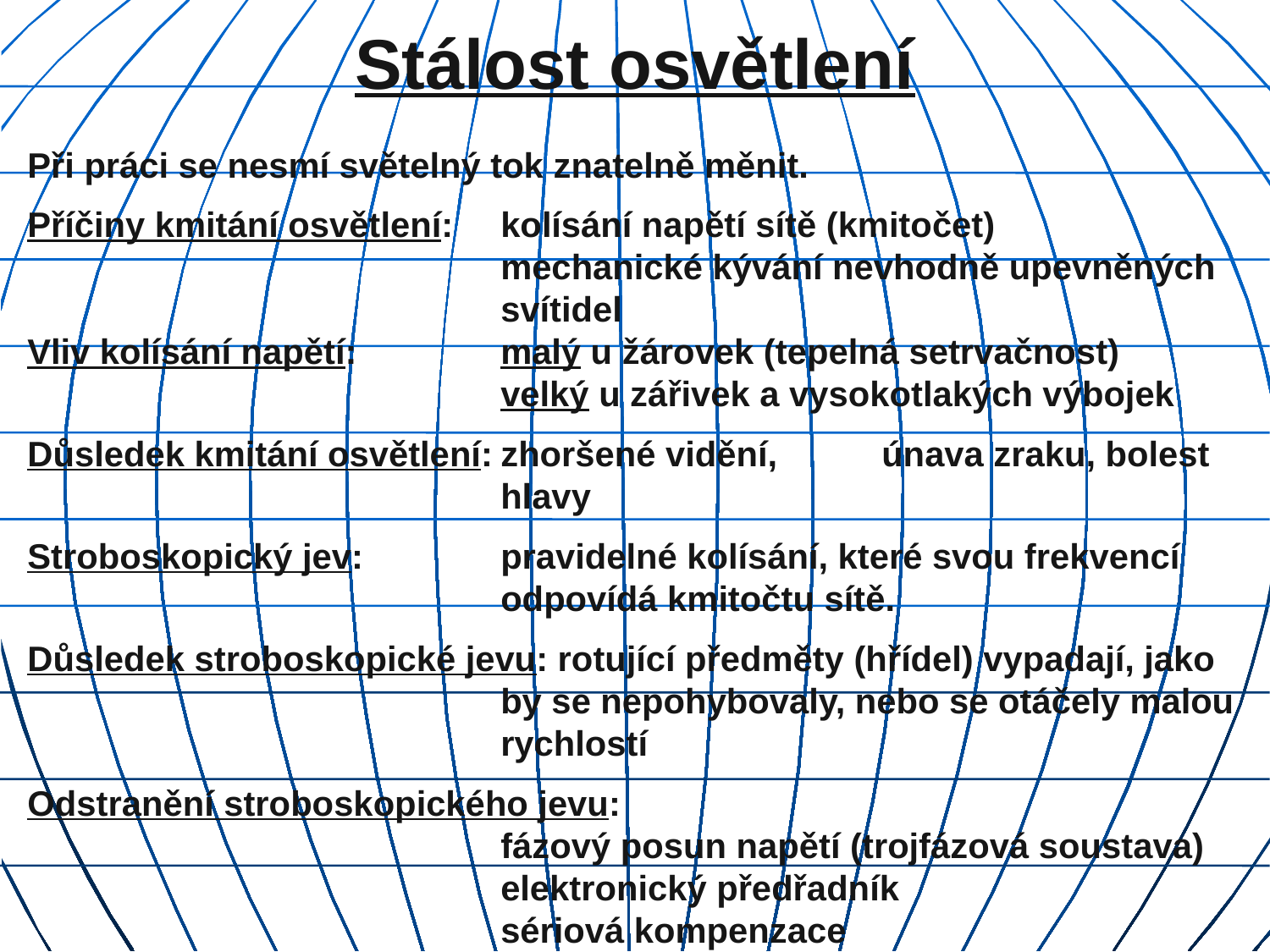

# Stálost osvětlení
Při práci se nesmí světelný tok znatelně měnit.
Příčiny kmitání osvětlení:	kolísání napětí sítě (kmitočet)
	mechanické kývání nevhodně upevněných svítidel
Vliv kolísání napětí:	malý u žárovek (tepelná setrvačnost)
	velký u zářivek a vysokotlakých výbojek
Důsledek kmitání osvětlení:	zhoršené vidění, 	únava zraku, bolest hlavy
Stroboskopický jev:	pravidelné kolísání, které svou frekvencí odpovídá kmitočtu sítě.
Důsledek stroboskopické jevu: rotující předměty (hřídel) vypadají, jako by se nepohybovaly, nebo se otáčely malou rychlostí
Odstranění stroboskopického jevu:
	fázový posun napětí (trojfázová soustava)
	elektronický předřadník
	sériová kompenzace